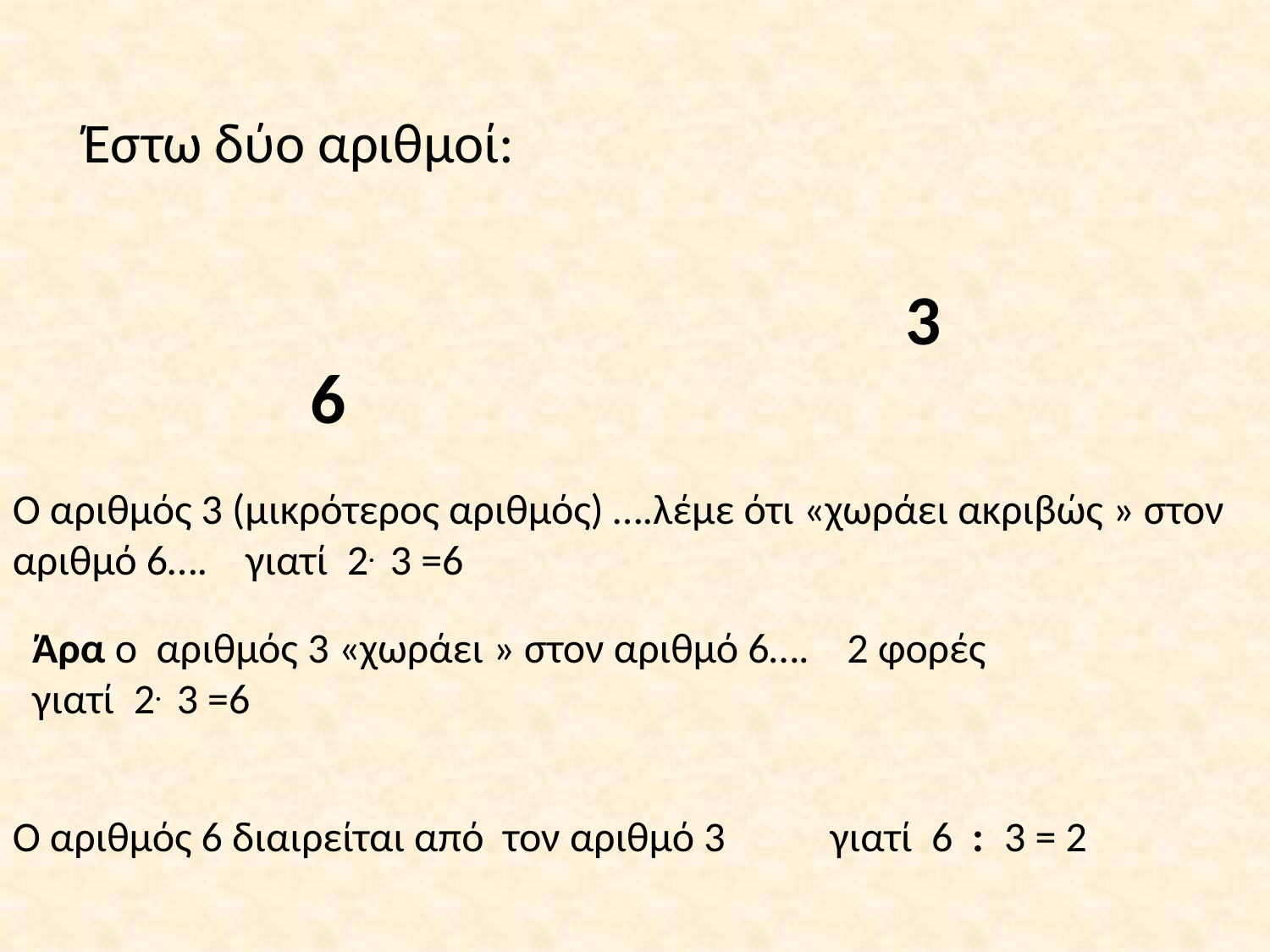

Έστω δύο αριθμοί:
3
6
Ο αριθμός 3 (μικρότερος αριθμός) ….λέμε ότι «χωράει ακριβώς » στον αριθμό 6….    γιατί  2.  3 =6
Άρα ο  αριθμός 3 «χωράει » στον αριθμό 6….    2 φορές
γιατί  2.  3 =6
Ο αριθμός 6 διαιρείται από  τον αριθμό 3           γιατί  6  :   3 = 2